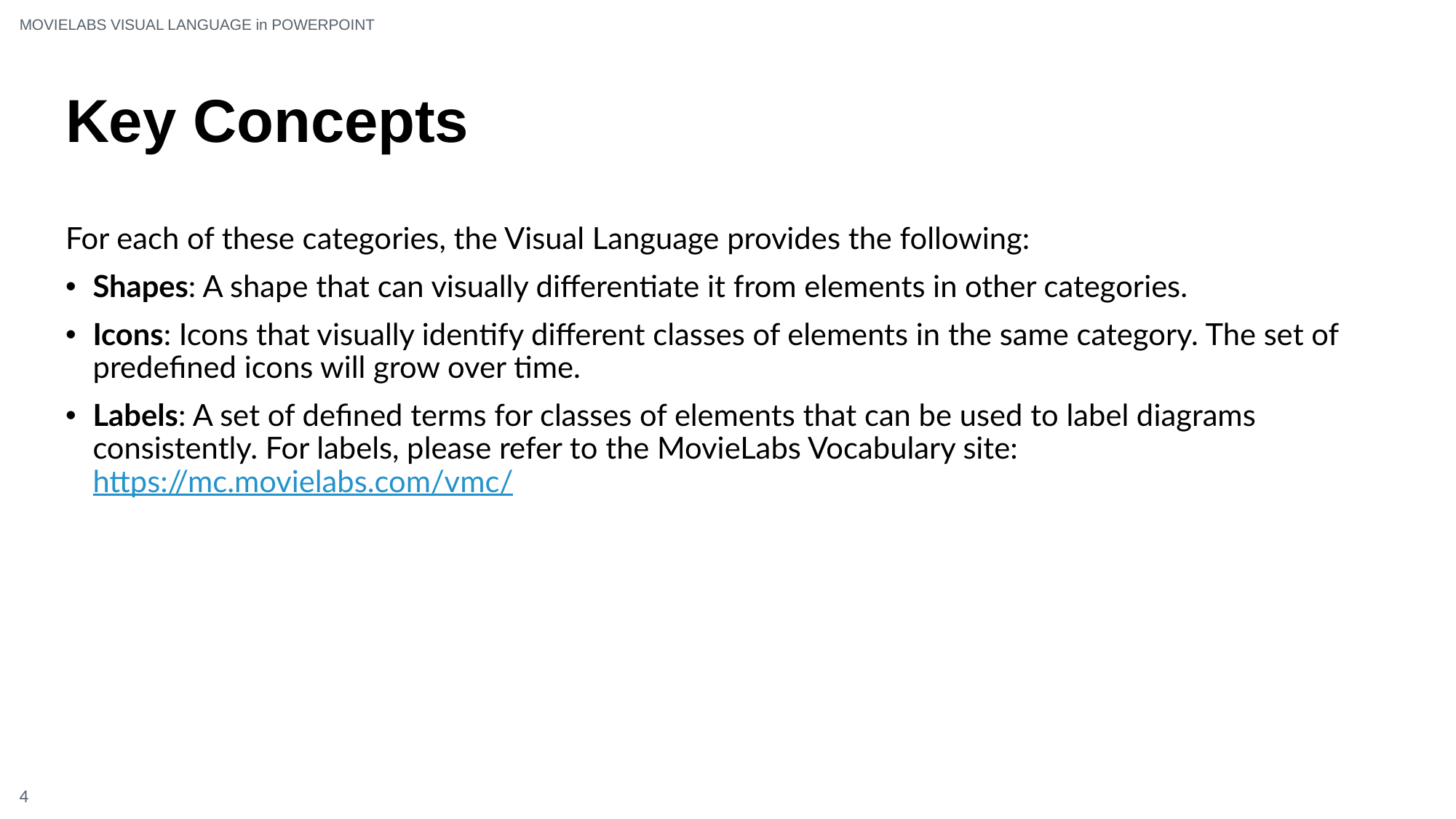

# Key Concepts
For each of these categories, the Visual Language provides the following:
Shapes: A shape that can visually differentiate it from elements in other categories.
Icons: Icons that visually identify different classes of elements in the same category. The set of predefined icons will grow over time.
Labels: A set of defined terms for classes of elements that can be used to label diagrams consistently. For labels, please refer to the MovieLabs Vocabulary site: https://mc.movielabs.com/vmc/